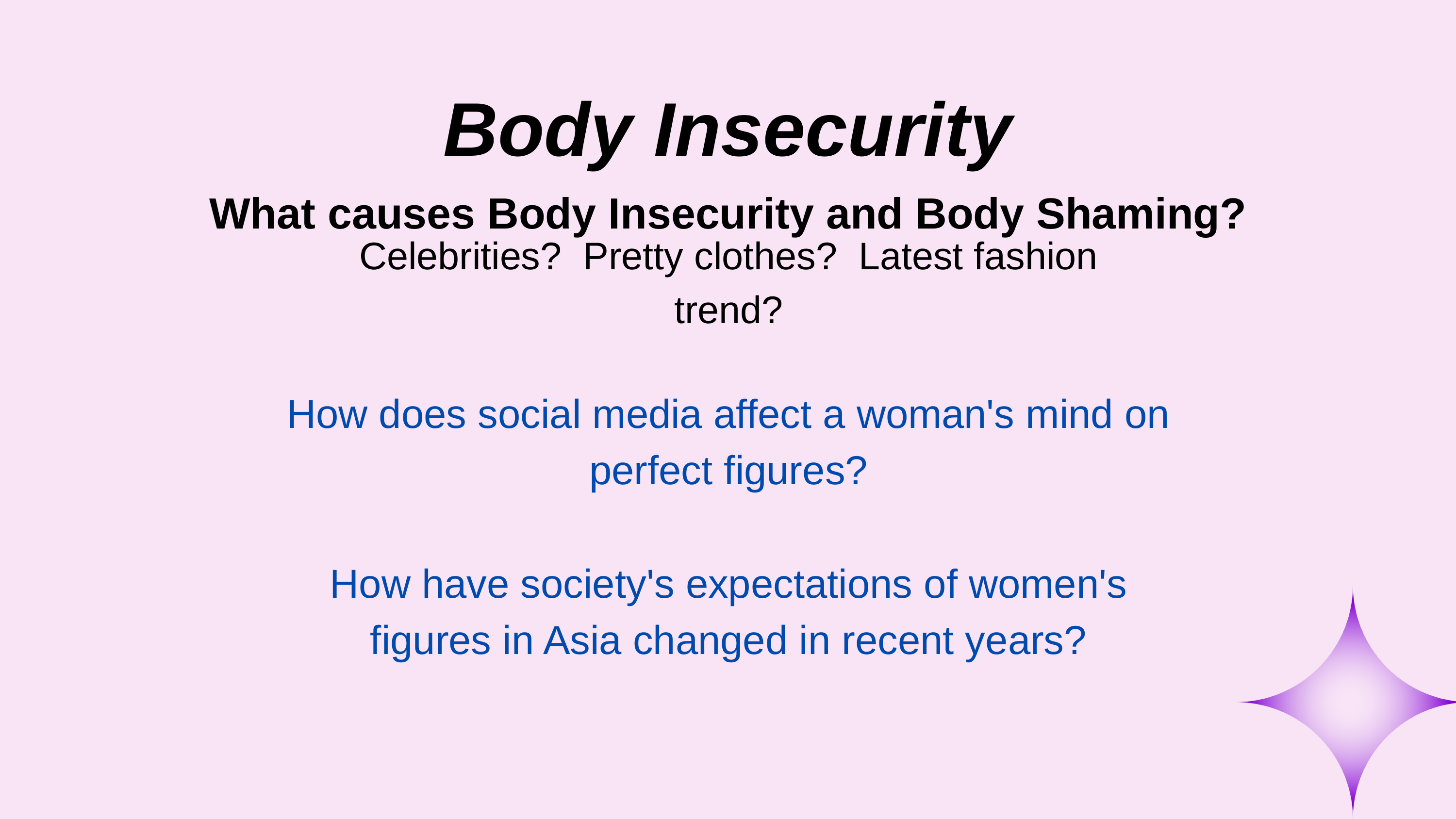

Body Insecurity
What causes Body Insecurity and Body Shaming?
Celebrities?  Pretty clothes?  Latest fashion trend?
How does social media affect a woman's mind on perfect figures?

How have society's expectations of women's figures in Asia changed in recent years?